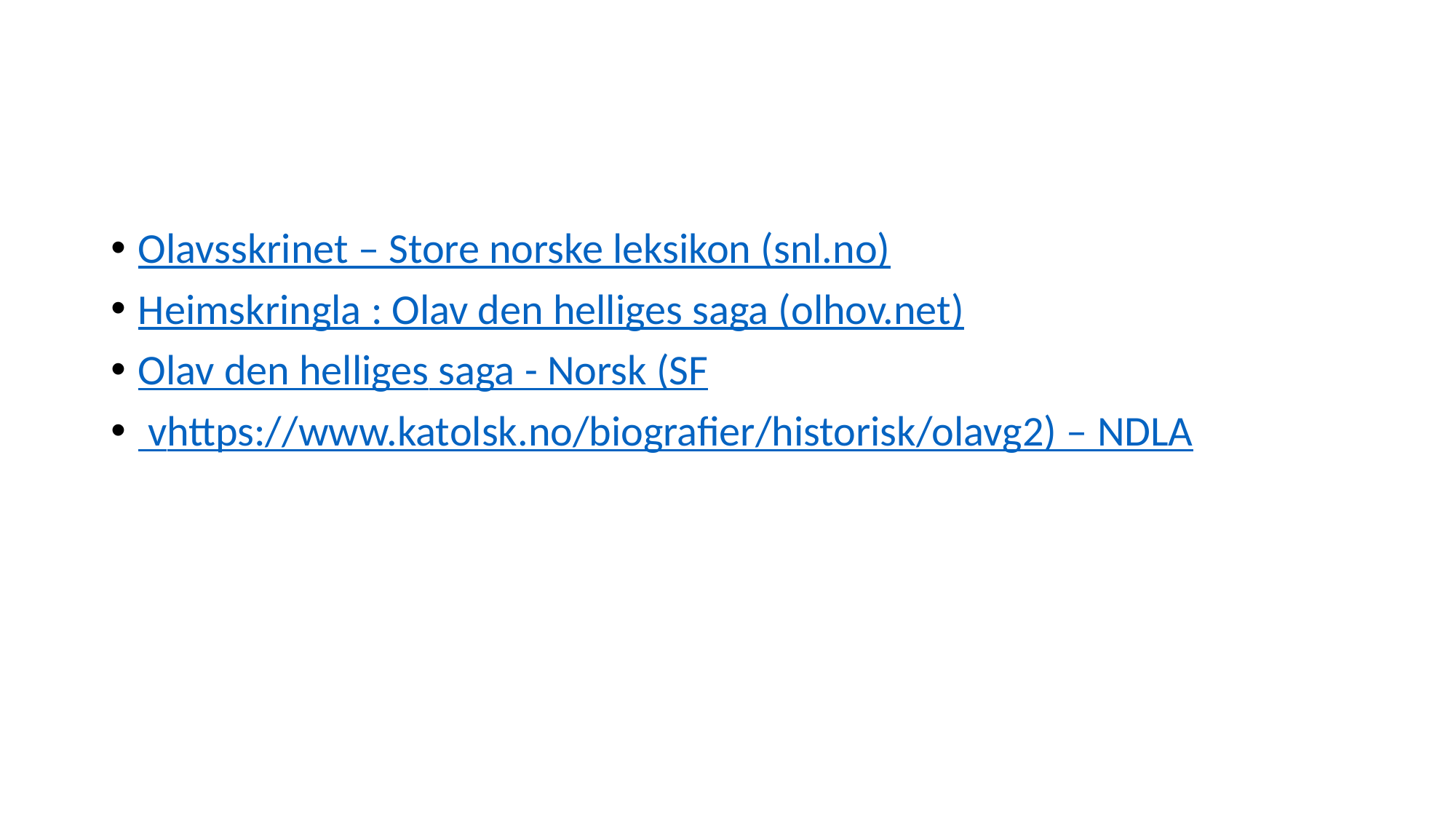

#
Olavsskrinet – Store norske leksikon (snl.no)
Heimskringla : Olav den helliges saga (olhov.net)
Olav den helliges saga - Norsk (SF
 vhttps://www.katolsk.no/biografier/historisk/olavg2) – NDLA